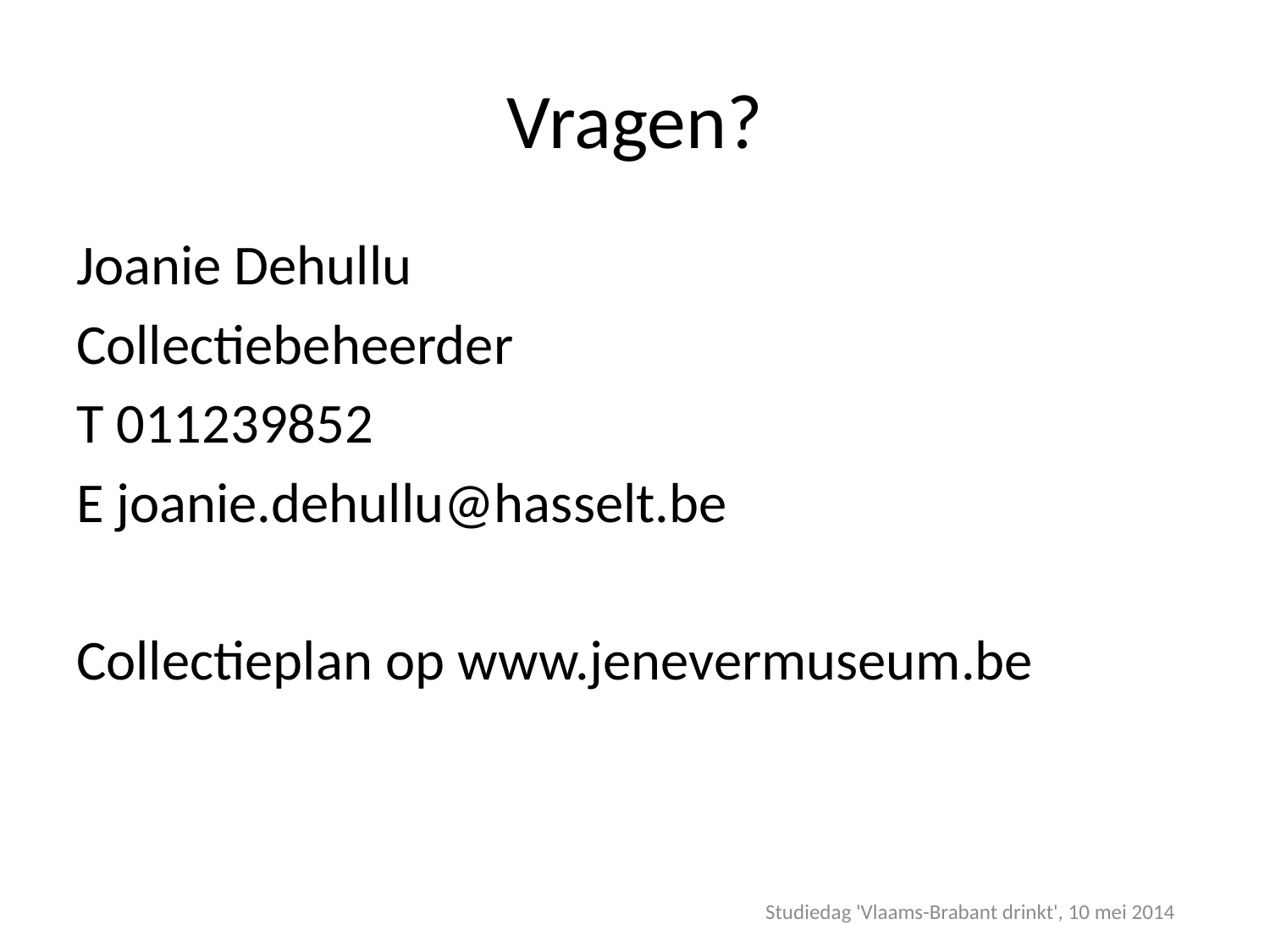

# Vragen?
Joanie Dehullu
Collectiebeheerder
T 011239852
E joanie.dehullu@hasselt.be

Collectieplan op www.jenevermuseum.be
Studiedag 'Vlaams-Brabant drinkt', 10 mei 2014